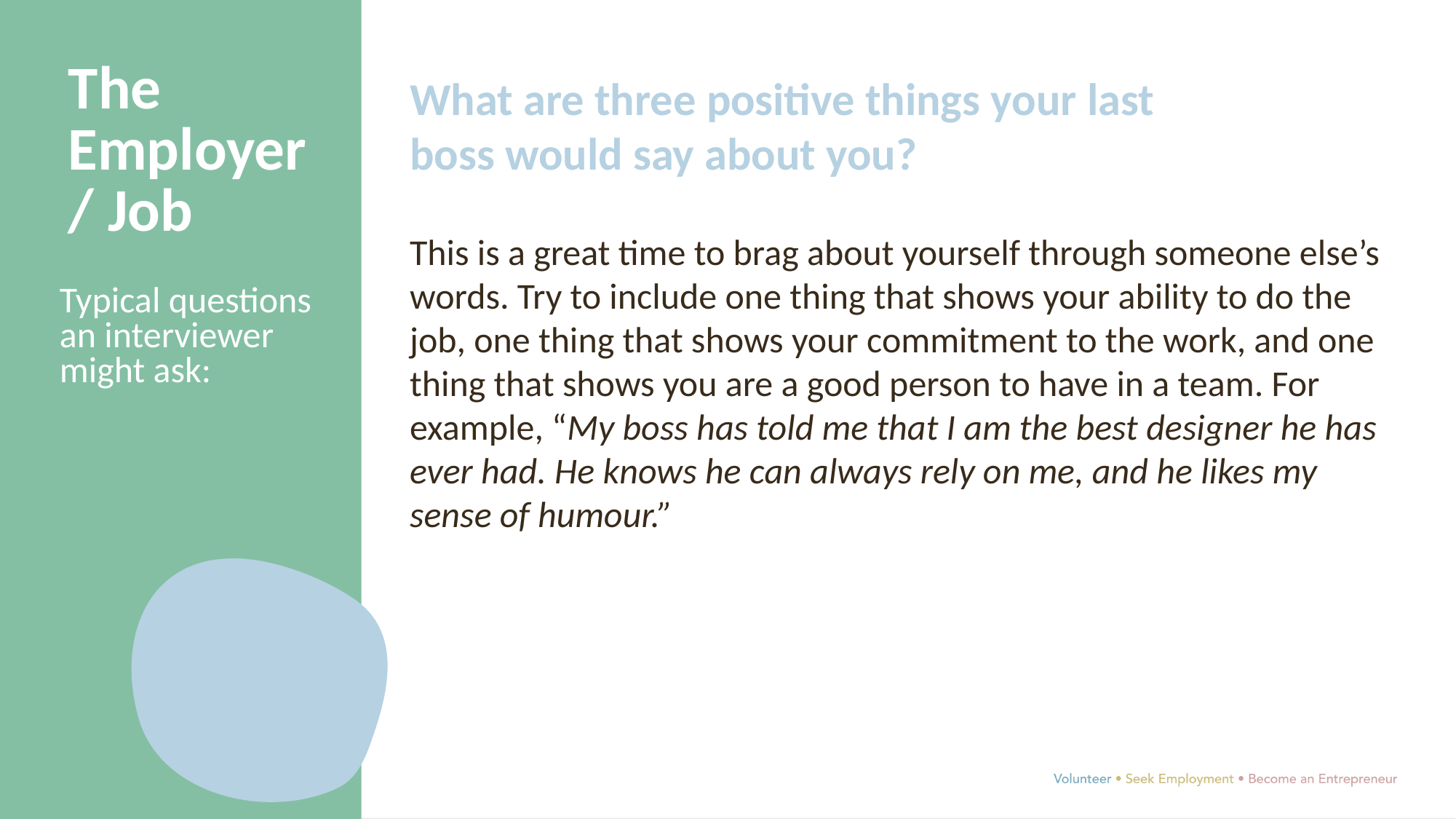

The Employer    / Job
What are three positive things your last boss would say about you?

This is a great time to brag about yourself through someone else’s words. Try to include one thing that shows your ability to do the job, one thing that shows your commitment to the work, and one thing that shows you are a good person to have in a team. For example, “My boss has told me that I am the best designer he has ever had. He knows he can always rely on me, and he likes my sense of humour.”
Typical questions an interviewer might ask: